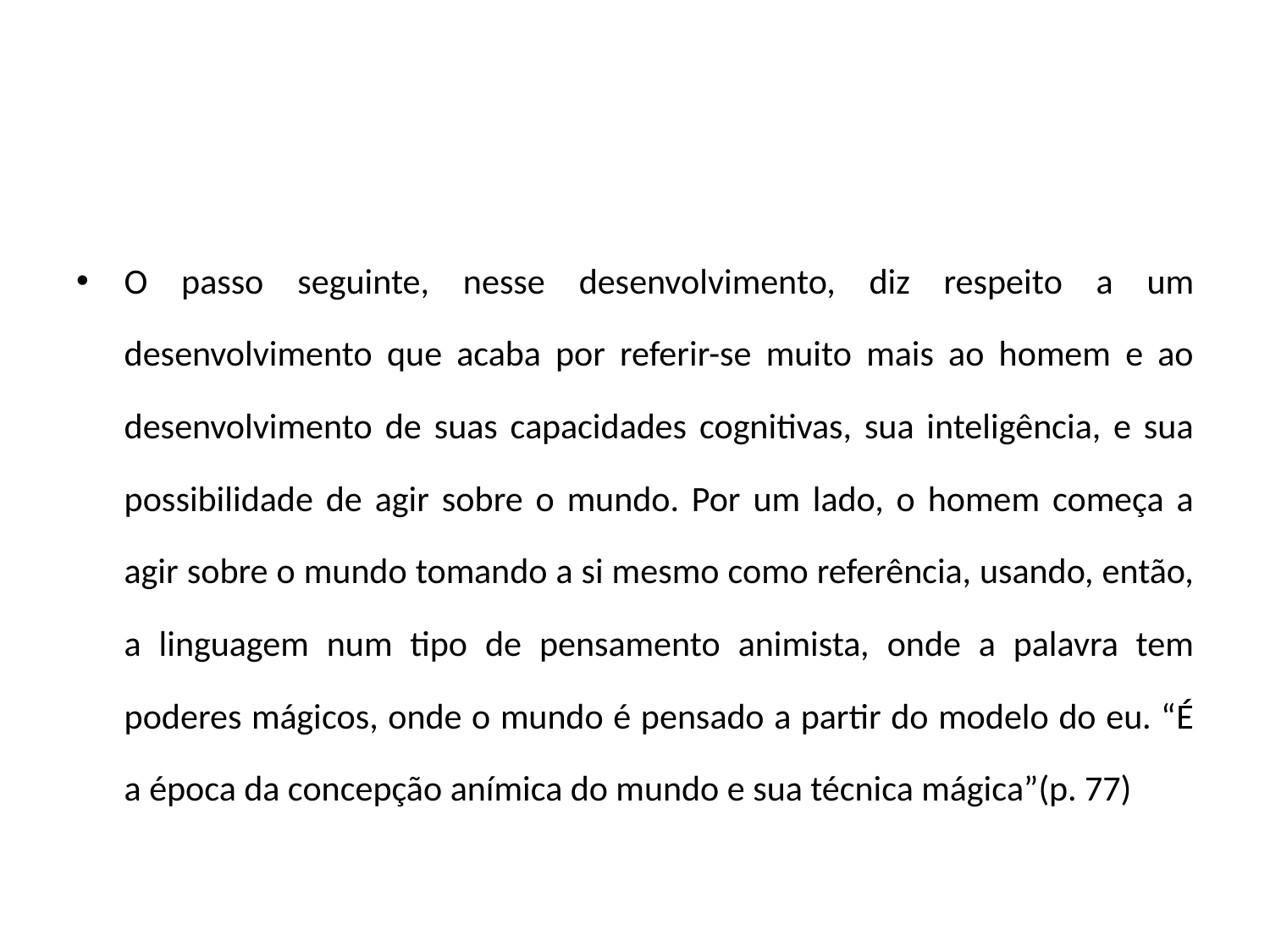

#
O passo seguinte, nesse desenvolvimento, diz respeito a um desenvolvimento que acaba por referir-se muito mais ao homem e ao desenvolvimento de suas capacidades cognitivas, sua inteligência, e sua possibilidade de agir sobre o mundo. Por um lado, o homem começa a agir sobre o mundo tomando a si mesmo como referência, usando, então, a linguagem num tipo de pensamento animista, onde a palavra tem poderes mágicos, onde o mundo é pensado a partir do modelo do eu. “É a época da concepção anímica do mundo e sua técnica mágica”(p. 77)